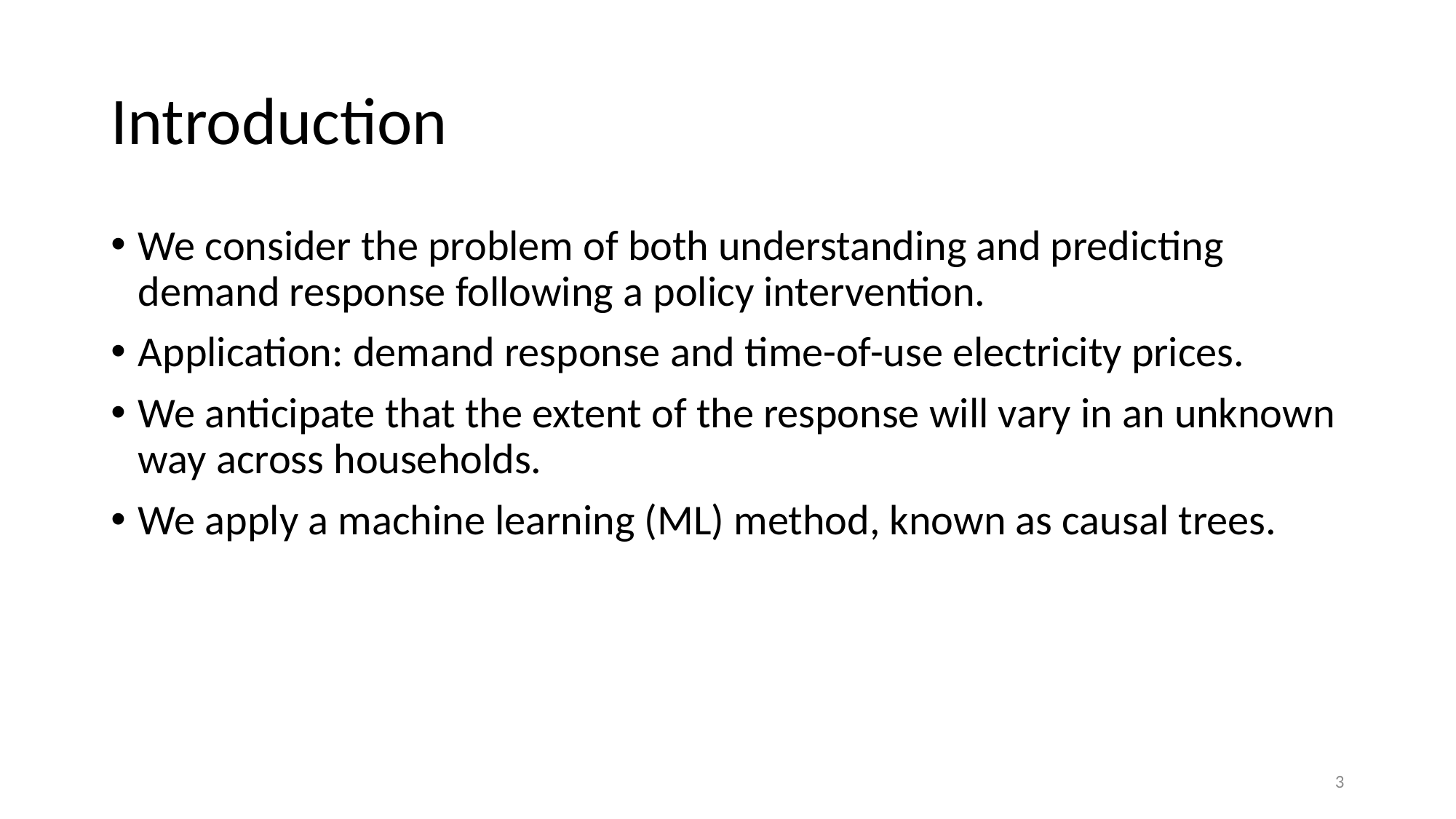

# Introduction
We consider the problem of both understanding and predicting demand response following a policy intervention.
Application: demand response and time-of-use electricity prices.
We anticipate that the extent of the response will vary in an unknown way across households.
We apply a machine learning (ML) method, known as causal trees.
3